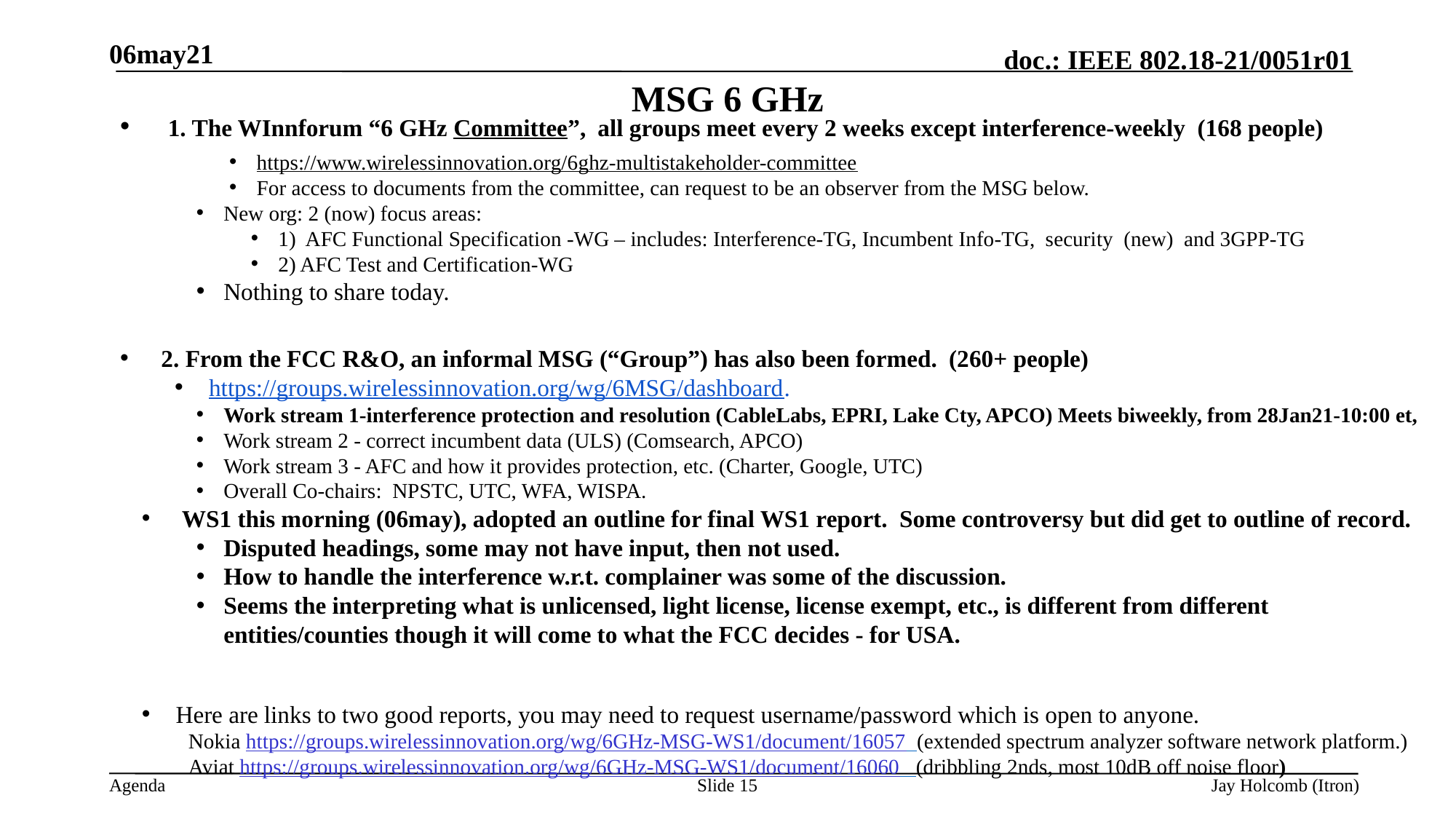

06may21
# MSG 6 GHz
 1. The WInnforum “6 GHz Committee”, 	all groups meet every 2 weeks except interference-weekly  (168 people)
https://www.wirelessinnovation.org/6ghz-multistakeholder-committee
For access to documents from the committee, can request to be an observer from the MSG below.
New org: 2 (now) focus areas:
1)  AFC Functional Specification -WG – includes: Interference-TG, Incumbent Info-TG,  security  (new)  and 3GPP-TG
2) AFC Test and Certification-WG
Nothing to share today.

2. From the FCC R&O, an informal MSG (“Group”) has also been formed.  (260+ people)
https://groups.wirelessinnovation.org/wg/6MSG/dashboard.
Work stream 1-interference protection and resolution (CableLabs, EPRI, Lake Cty, APCO) Meets biweekly, from 28Jan21-10:00 et,
Work stream 2 - correct incumbent data (ULS) (Comsearch, APCO)
Work stream 3 - AFC and how it provides protection, etc. (Charter, Google, UTC)
Overall Co-chairs:  NPSTC, UTC, WFA, WISPA.
 WS1 this morning (06may), adopted an outline for final WS1 report.  Some controversy but did get to outline of record.
Disputed headings, some may not have input, then not used.
How to handle the interference w.r.t. complainer was some of the discussion.
Seems the interpreting what is unlicensed, light license, license exempt, etc., is different from different entities/counties though it will come to what the FCC decides - for USA.

Here are links to two good reports, you may need to request username/password which is open to anyone.
Nokia https://groups.wirelessinnovation.org/wg/6GHz-MSG-WS1/document/16057  (extended spectrum analyzer software network platform.)
Aviat https://groups.wirelessinnovation.org/wg/6GHz-MSG-WS1/document/16060   (dribbling 2nds, most 10dB off noise floor)
Slide 15
Jay Holcomb (Itron)